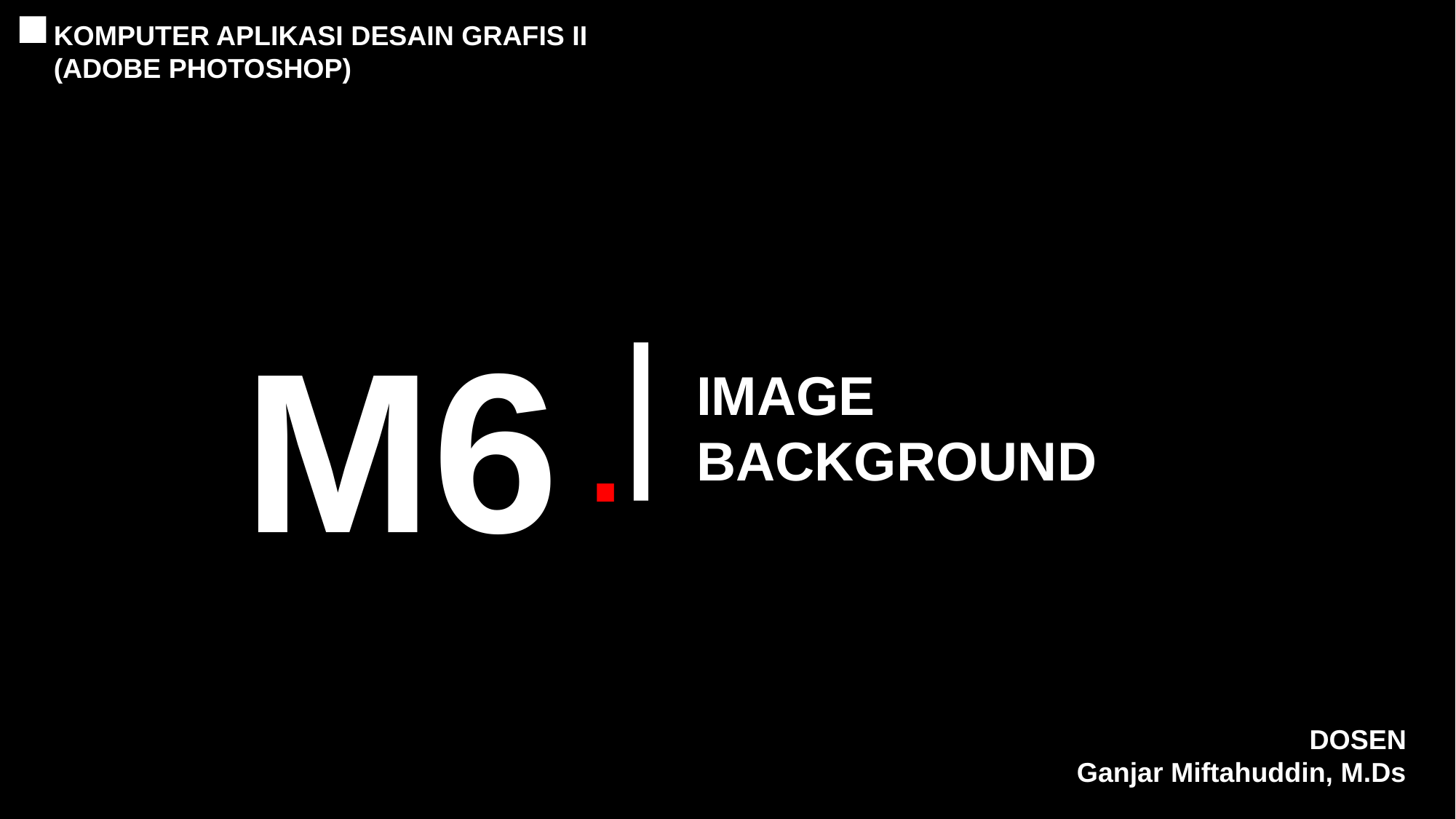

KOMPUTER APLIKASI DESAIN GRAFIS II
(ADOBE PHOTOSHOP)

M6
.

IMAGE
BACKGROUND
DOSEN
Ganjar Miftahuddin, M.Ds